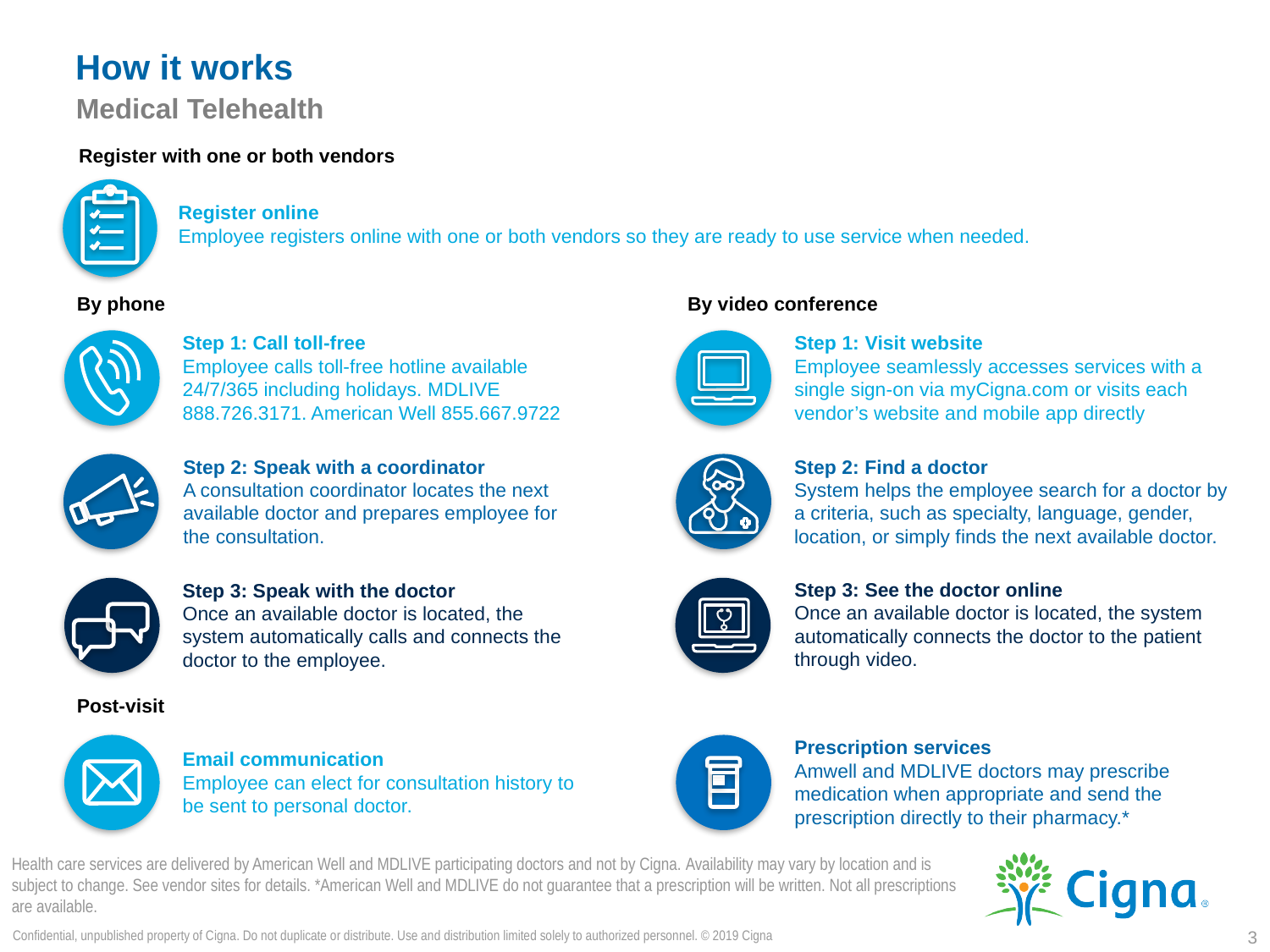

# How it works
Medical Telehealth
Register with one or both vendors

Register online
Employee registers online with one or both vendors so they are ready to use service when needed.
By phone
By video conference
Step 1: Call toll-free
Employee calls toll-free hotline available 24/7/365 including holidays. MDLIVE 888.726.3171. American Well 855.667.9722
Step 1: Visit website
Employee seamlessly accesses services with a single sign-on via myCigna.com or visits each vendor’s website and mobile app directly

Step 2: Speak with a coordinator
A consultation coordinator locates the next available doctor and prepares employee for the consultation.
Step 2: Find a doctor
System helps the employee search for a doctor by
a criteria, such as specialty, language, gender, location, or simply finds the next available doctor.

Step 3: See the doctor online
Once an available doctor is located, the system automatically connects the doctor to the patient through video.
Step 3: Speak with the doctor
Once an available doctor is located, the system automatically calls and connects the doctor to the employee.

Post-visit
Prescription services
Amwell and MDLIVE doctors may prescribe medication when appropriate and send the prescription directly to their pharmacy.*

Email communication
Employee can elect for consultation history to be sent to personal doctor.

Health care services are delivered by American Well and MDLIVE participating doctors and not by Cigna. Availability may vary by location and is subject to change. See vendor sites for details. *American Well and MDLIVE do not guarantee that a prescription will be written. Not all prescriptions are available.
Confidential, unpublished property of Cigna. Do not duplicate or distribute. Use and distribution limited solely to authorized personnel. © 2019 Cigna
3